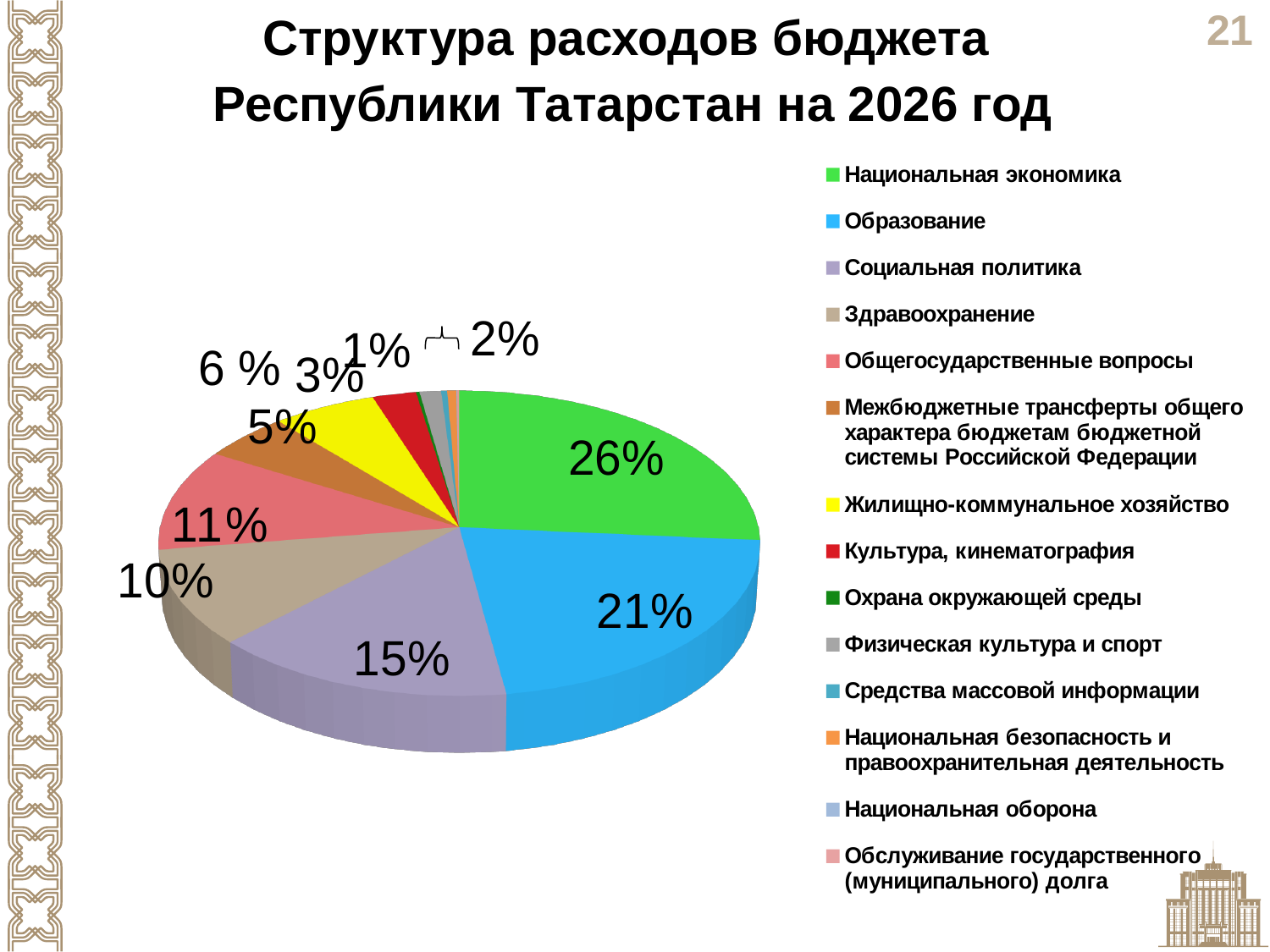

Структура расходов бюджета
Республики Татарстан на 2026 год

[unsupported chart]